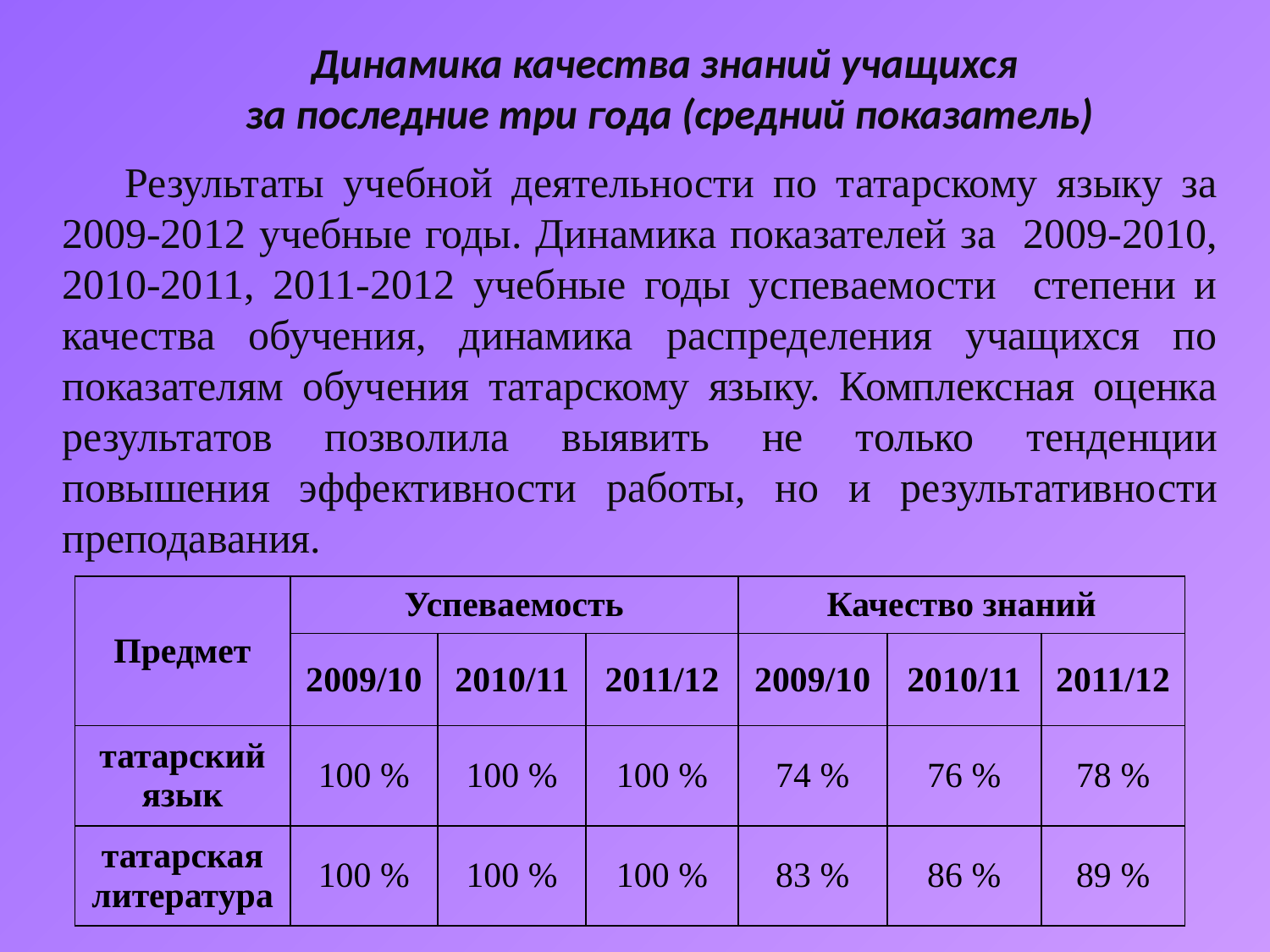

Динамика качества знаний учащихся
 за последние три года (средний показатель)
Результаты учебной деятельности по татарскому языку за 2009-2012 учебные годы. Динамика показателей за  2009-2010, 2010-2011, 2011-2012 учебные годы успеваемости  степени и качества обучения, динамика распределения учащихся по показателям обучения татарскому языку. Комплексная оценка результатов позволила выявить не только тенденции повышения эффективности работы, но и результативности преподавания.
| Предмет | Успеваемость |  |  | Качество знаний |  |  |
| --- | --- | --- | --- | --- | --- | --- |
|  | 2009/10 | 2010/11 | 2011/12 | 2009/10 | 2010/11 | 2011/12 |
| татарский язык | 100 % | 100 % | 100 % | 74 % | 76 % | 78 % |
| татарская литература | 100 % | 100 % | 100 % | 83 % | 86 % | 89 % |